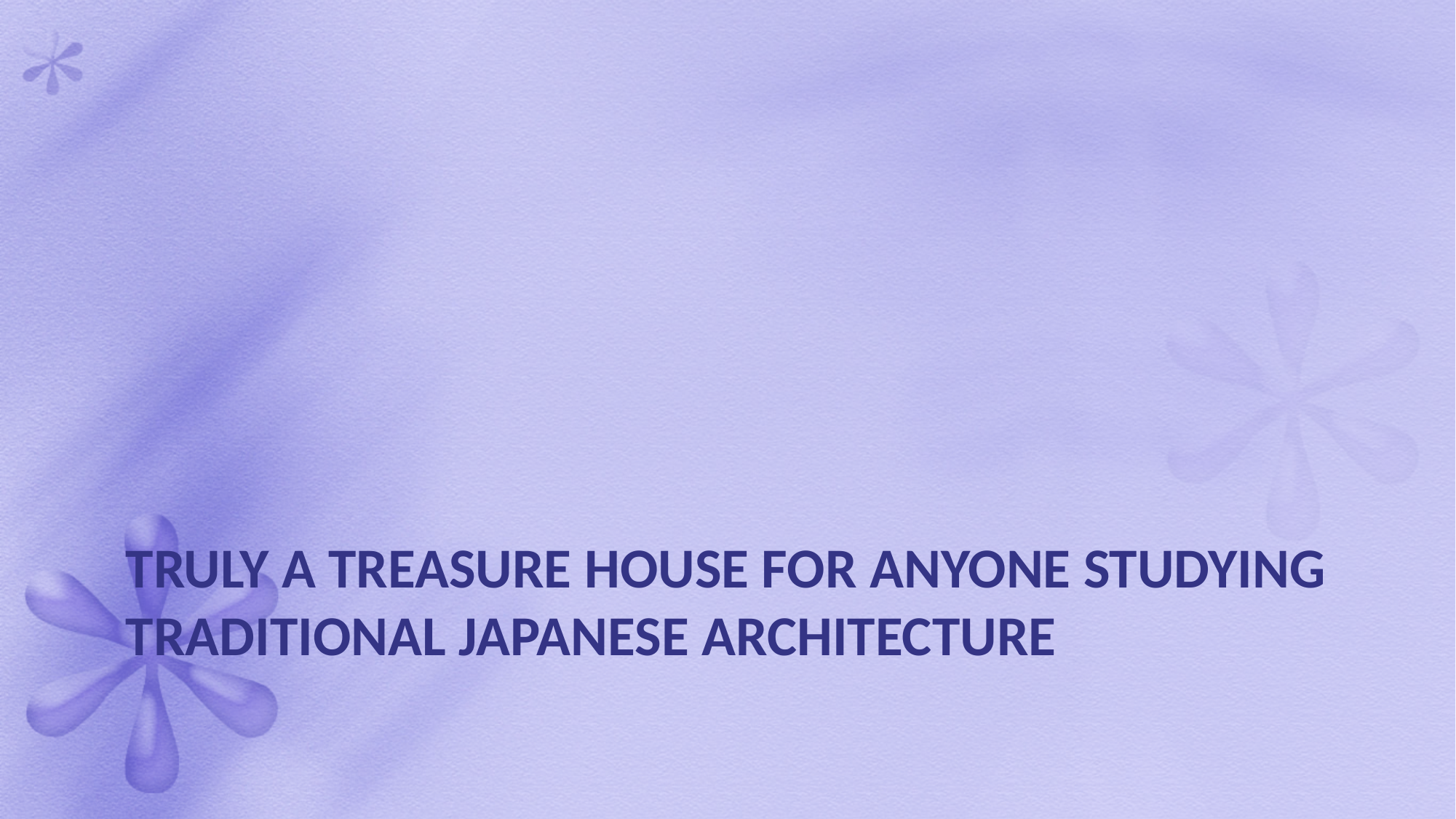

# Truly a treasure house for anyone studying traditional Japanese architecture